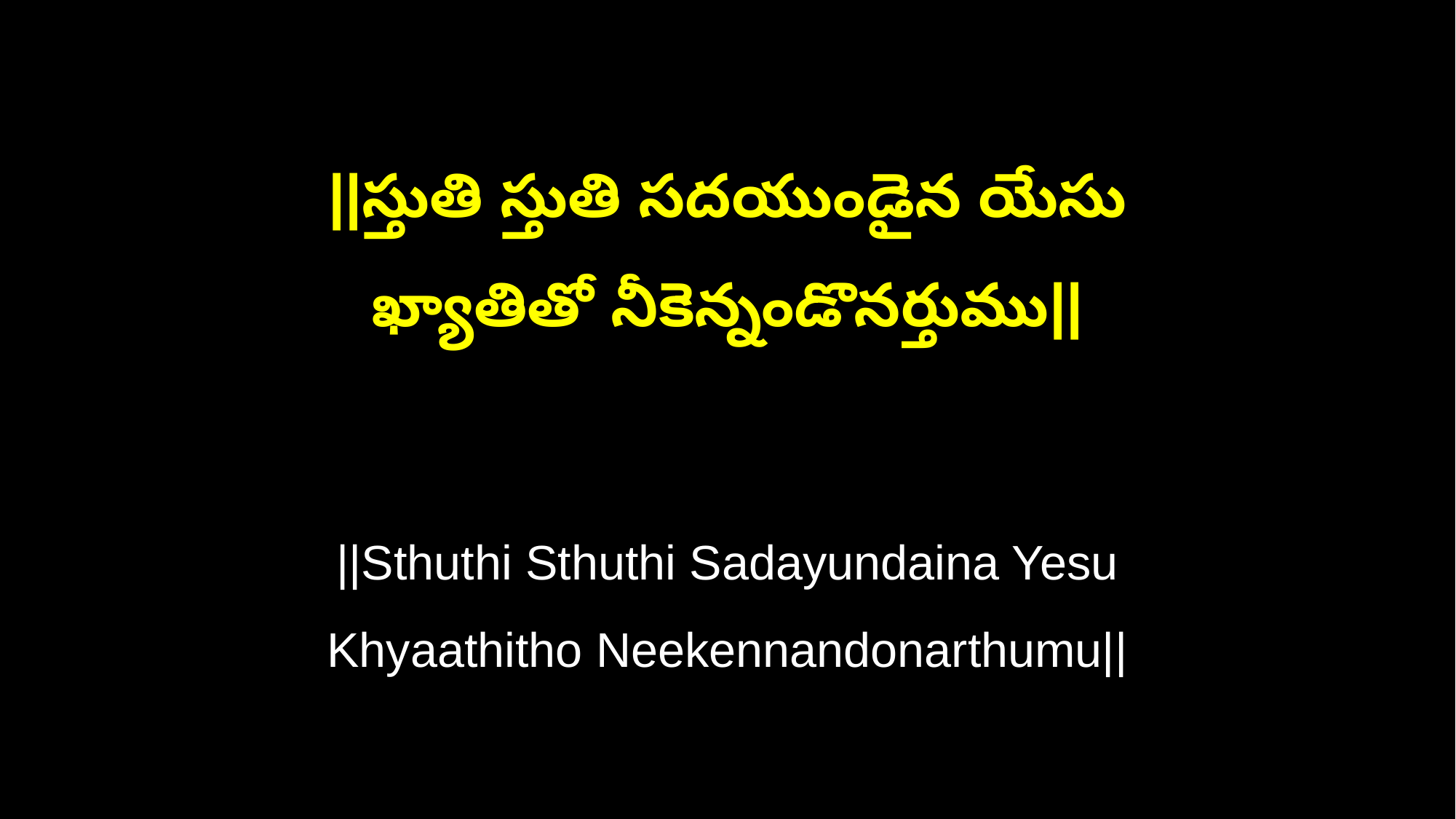

||స్తుతి స్తుతి సదయుండైన యేసు
ఖ్యాతితో నీకెన్నండొనర్తుము||
||Sthuthi Sthuthi Sadayundaina Yesu
Khyaathitho Neekennandonarthumu||